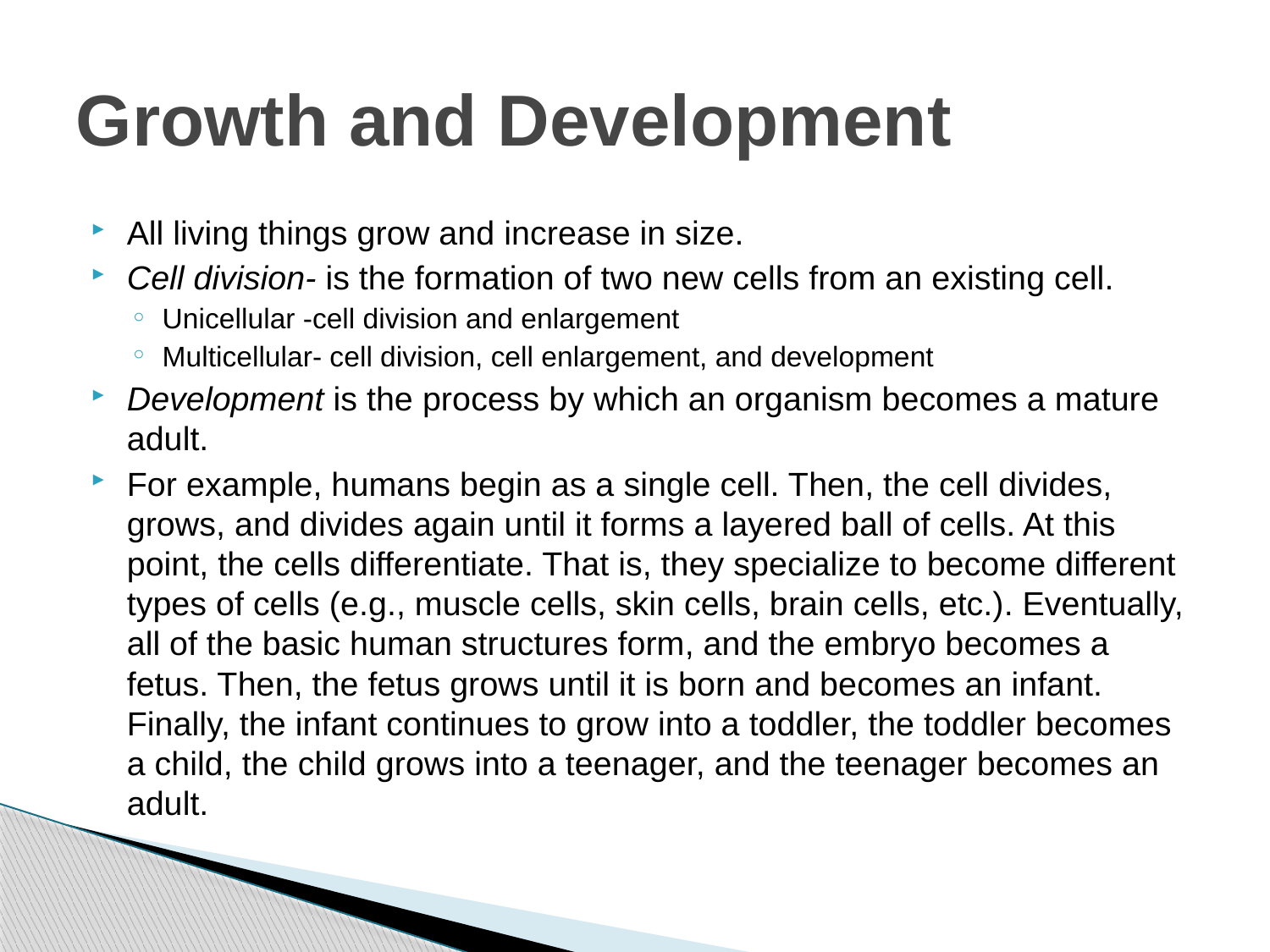

# Growth and Development
All living things grow and increase in size.
Cell division- is the formation of two new cells from an existing cell.
Unicellular -cell division and enlargement
Multicellular- cell division, cell enlargement, and development
Development is the process by which an organism becomes a mature adult.
For example, humans begin as a single cell. Then, the cell divides, grows, and divides again until it forms a layered ball of cells. At this point, the cells differentiate. That is, they specialize to become different types of cells (e.g., muscle cells, skin cells, brain cells, etc.). Eventually, all of the basic human structures form, and the embryo becomes a fetus. Then, the fetus grows until it is born and becomes an infant. Finally, the infant continues to grow into a toddler, the toddler becomes a child, the child grows into a teenager, and the teenager becomes an adult.